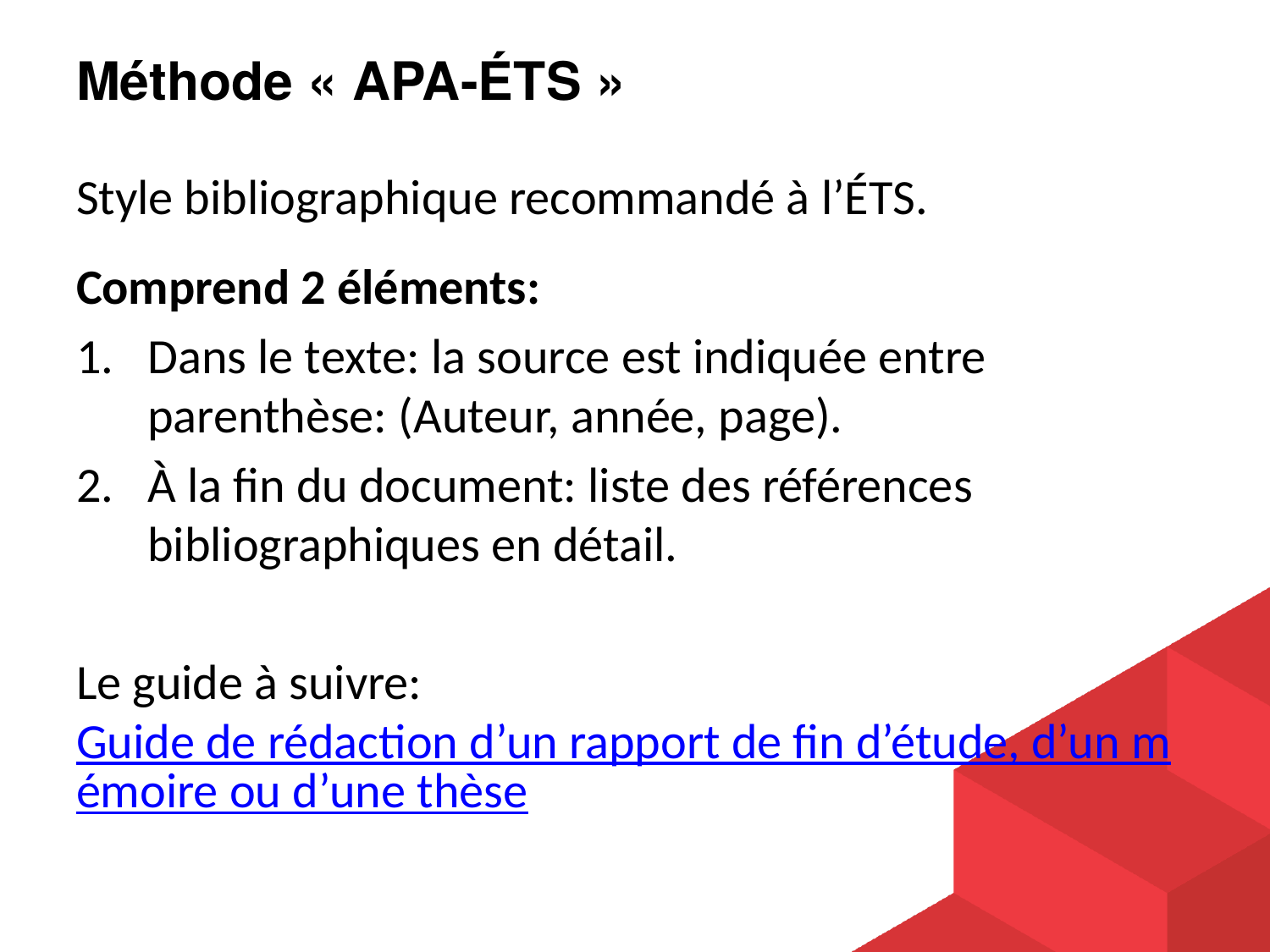

# Méthode « APA-ÉTS »
Style bibliographique recommandé à l’ÉTS.
Comprend 2 éléments:
Dans le texte: la source est indiquée entre parenthèse: (Auteur, année, page).
À la fin du document: liste des références bibliographiques en détail.

Le guide à suivre: Guide de rédaction d’un rapport de fin d’étude, d’un mémoire ou d’une thèse